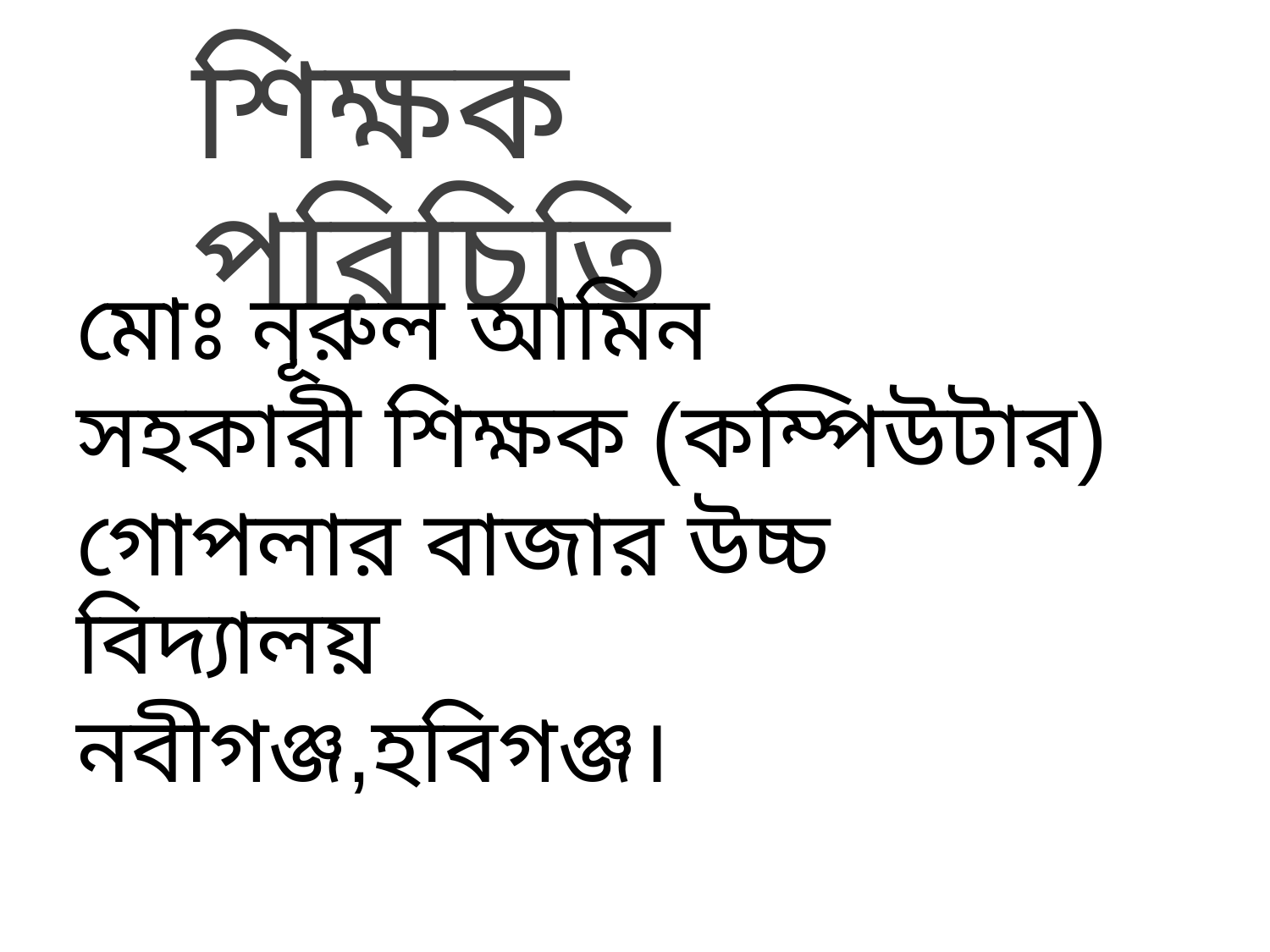

# শিক্ষক পরিচিতি
মোঃ নূরুল আমিন
সহকারী শিক্ষক (কম্পিউটার)
গোপলার বাজার উচ্চ বিদ্যালয়
নবীগঞ্জ,হবিগঞ্জ।